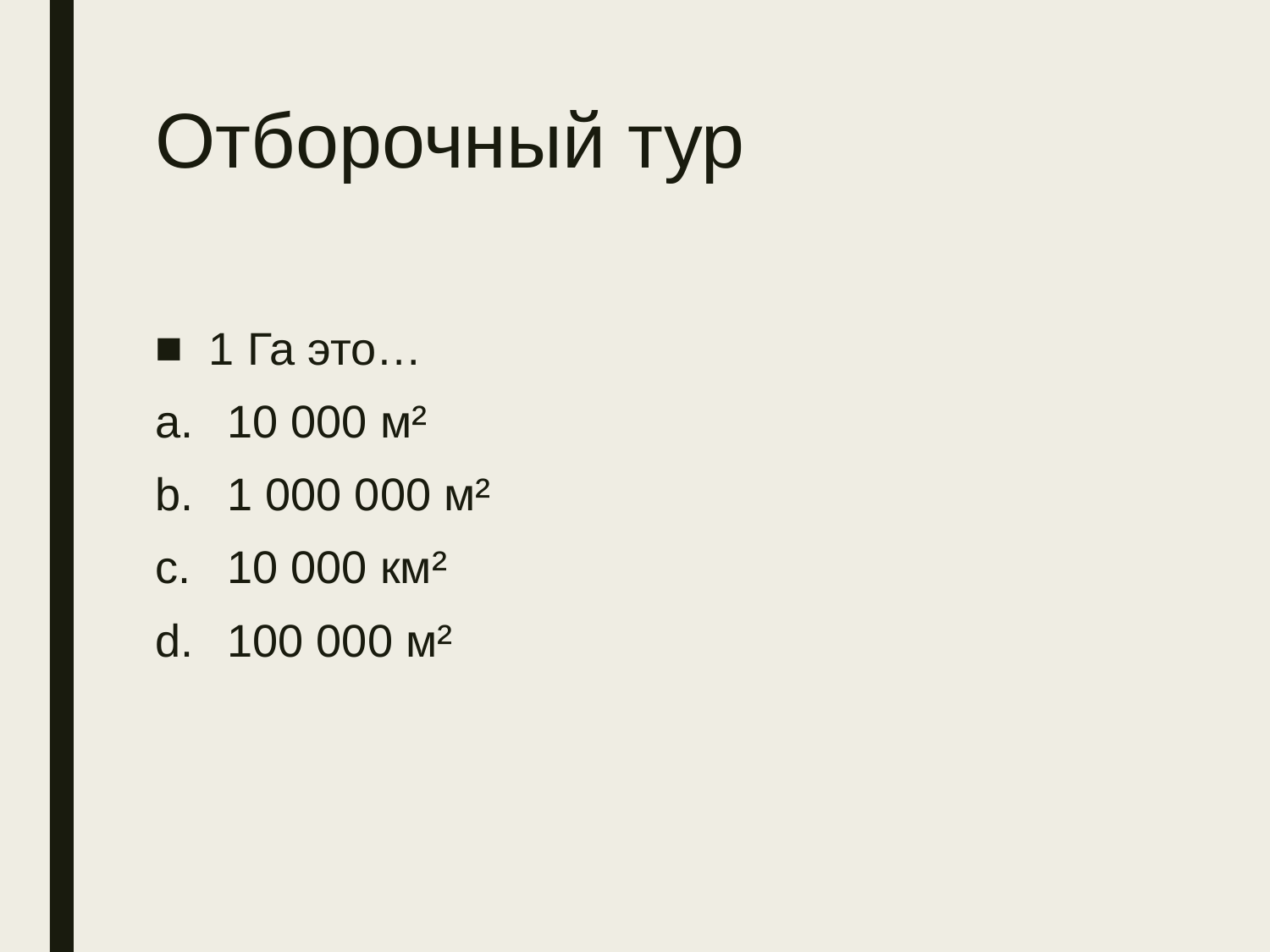

# Отборочный тур
1 Га это…
10 000 м²
1 000 000 м²
10 000 км²
100 000 м²